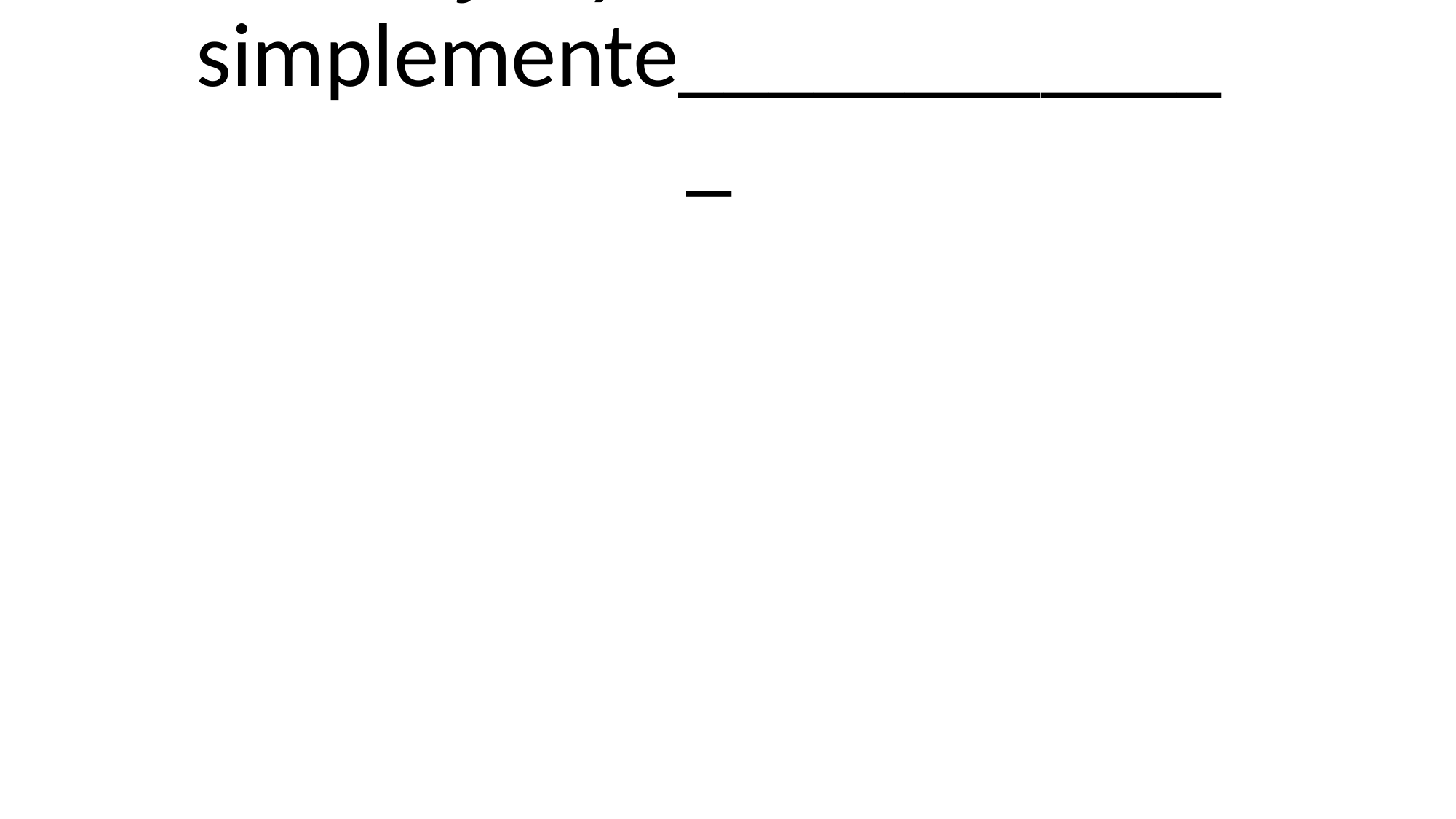

# Mis ojos y mi manos son simplemente_____________